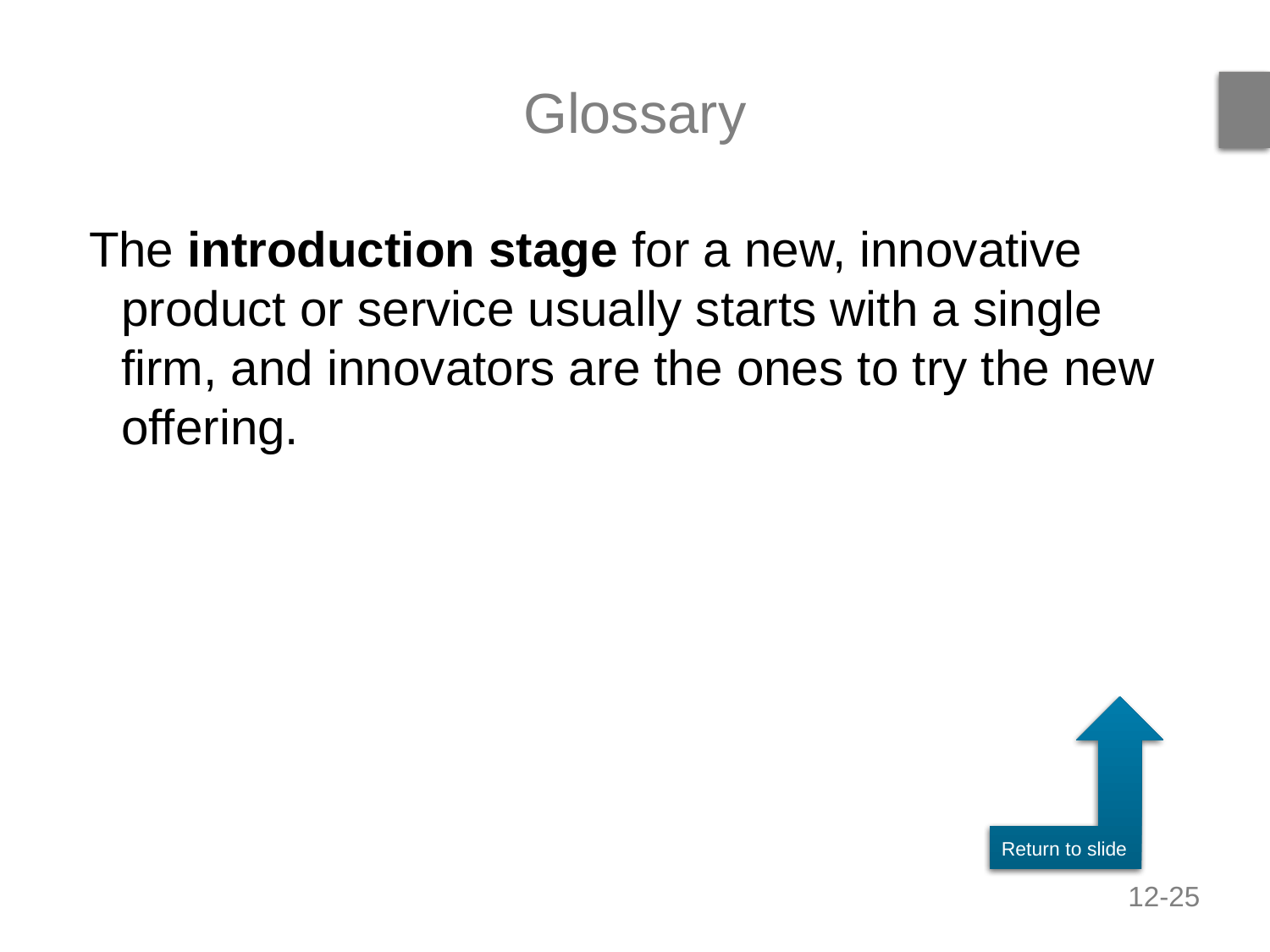

# Glossary
The introduction stage for a new, innovative product or service usually starts with a single firm, and innovators are the ones to try the new offering.